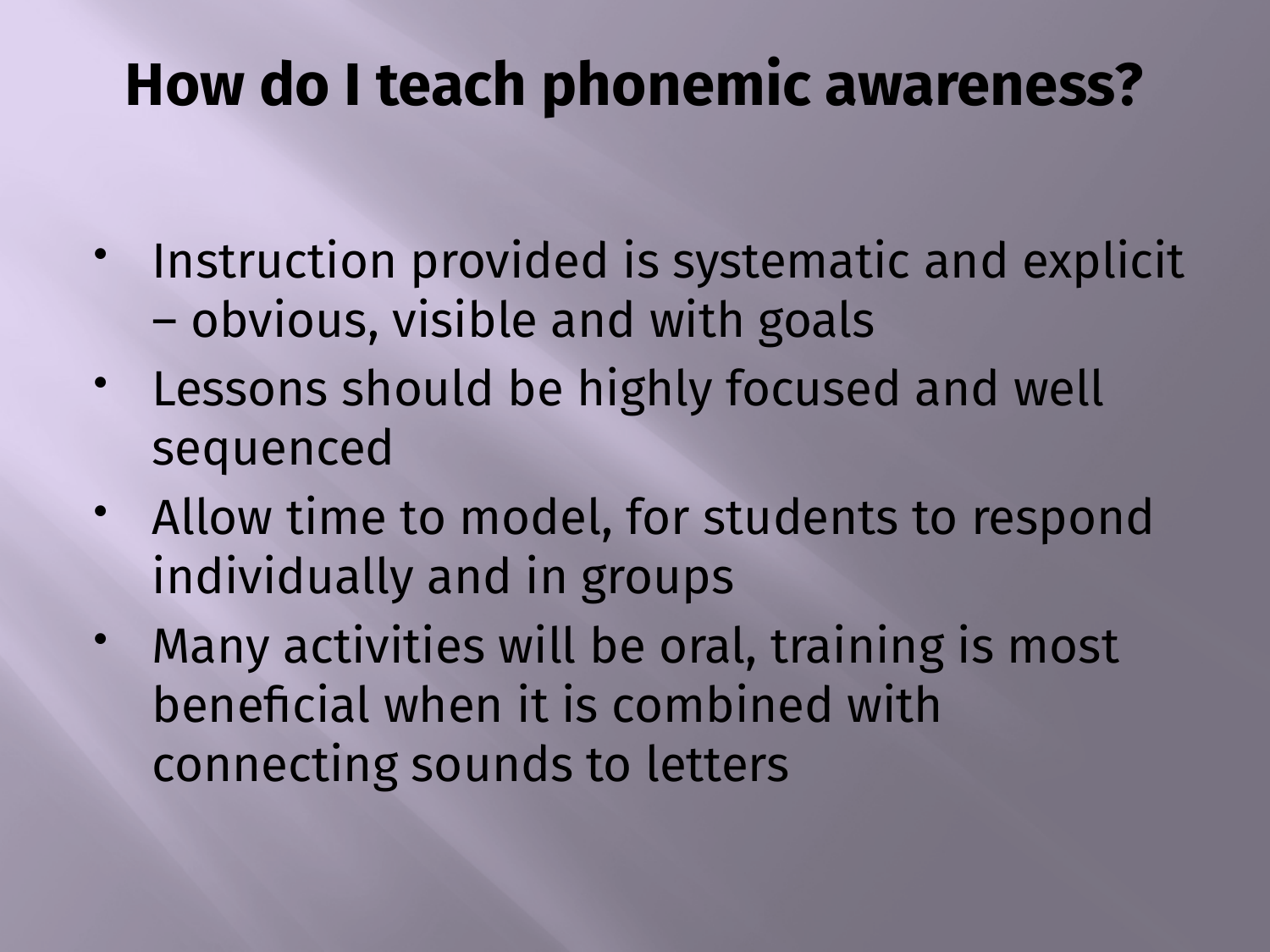

# How do I teach phonemic awareness?
Instruction provided is systematic and explicit – obvious, visible and with goals
Lessons should be highly focused and well sequenced
Allow time to model, for students to respond individually and in groups
Many activities will be oral, training is most beneficial when it is combined with connecting sounds to letters